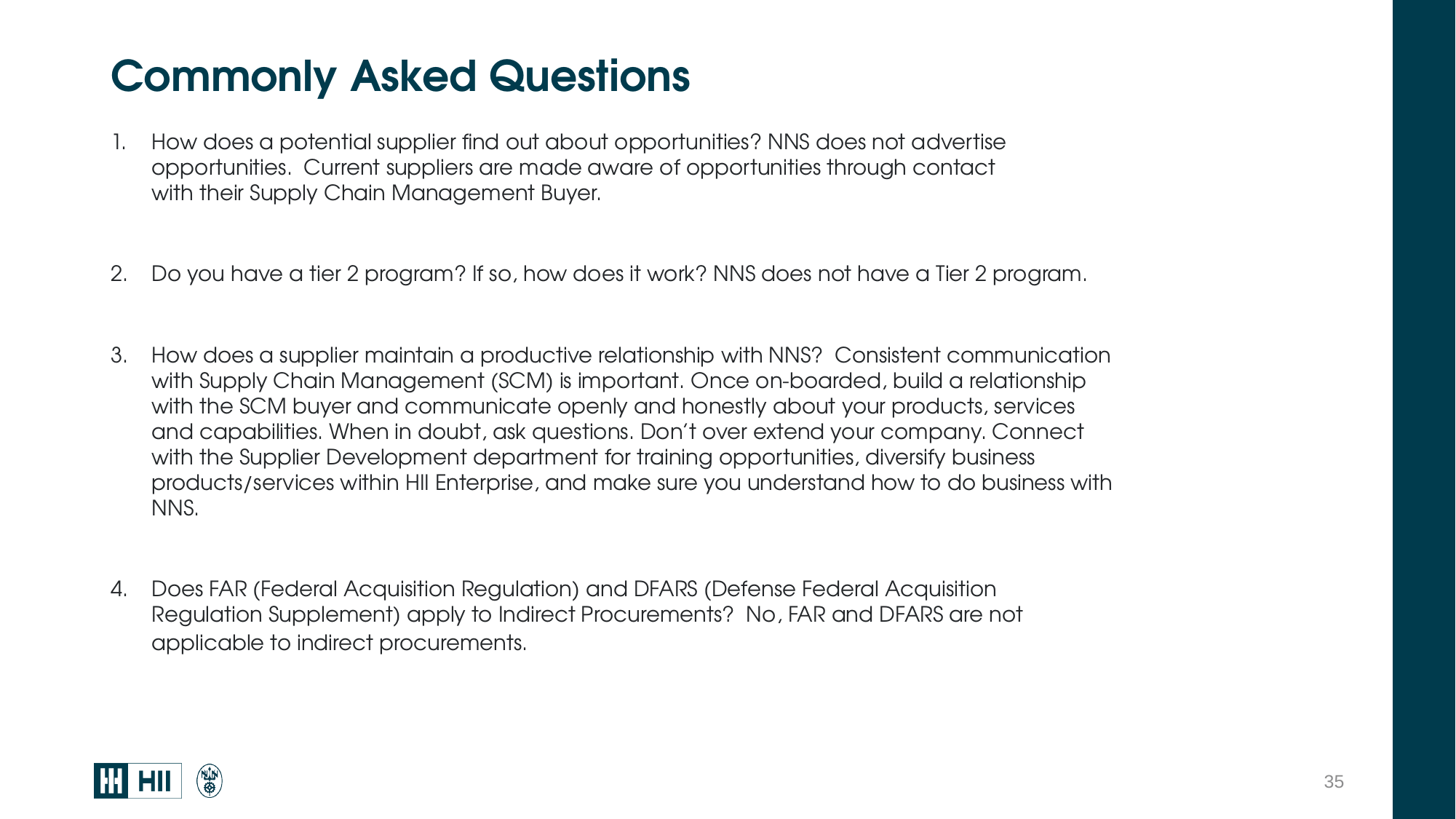

# Commonly Asked Questions
How does a potential supplier find out about opportunities? NNS does not advertise opportunities.  Current suppliers are made aware of opportunities through contact with their Supply Chain Management Buyer.

Do you have a tier 2 program? If so, how does it work? NNS does not have a Tier 2 program.

How does a supplier maintain a productive relationship with NNS?  Consistent communication with Supply Chain Management (SCM) is important. Once on-boarded, build a relationship with the SCM buyer and communicate openly and honestly about your products, services and capabilities. When in doubt, ask questions. Don’t over extend your company. Connect with the Supplier Development department for training opportunities, diversify business products/services within HII Enterprise, and make sure you understand how to do business with NNS.

Does FAR (Federal Acquisition Regulation) and DFARS (Defense Federal Acquisition Regulation Supplement) apply to Indirect Procurements?  No, FAR and DFARS are not applicable to indirect procurements.
35